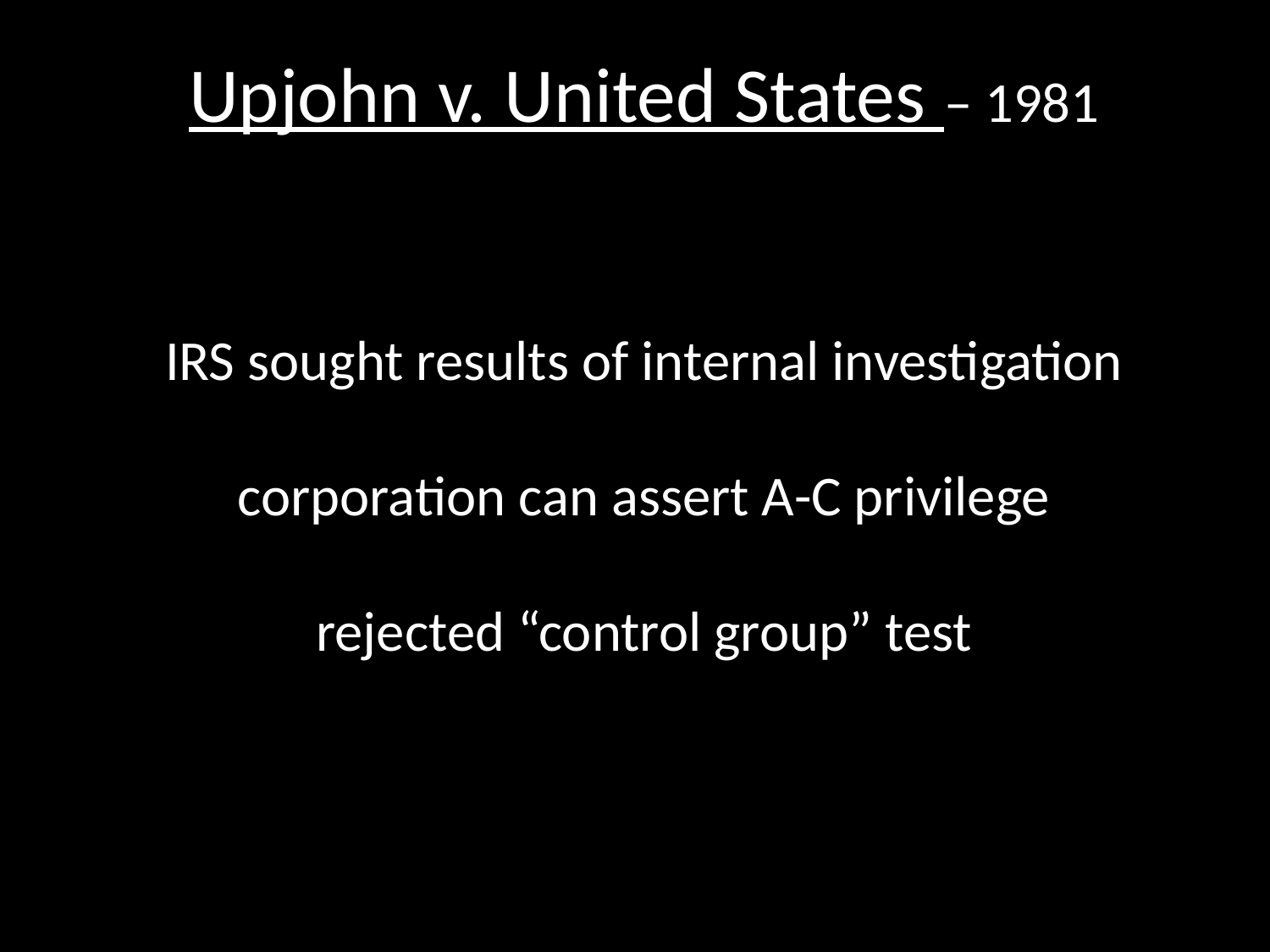

# Upjohn v. United States – 1981 IRS sought results of internal investigation corporation can assert A-C privilege rejected “control group” test